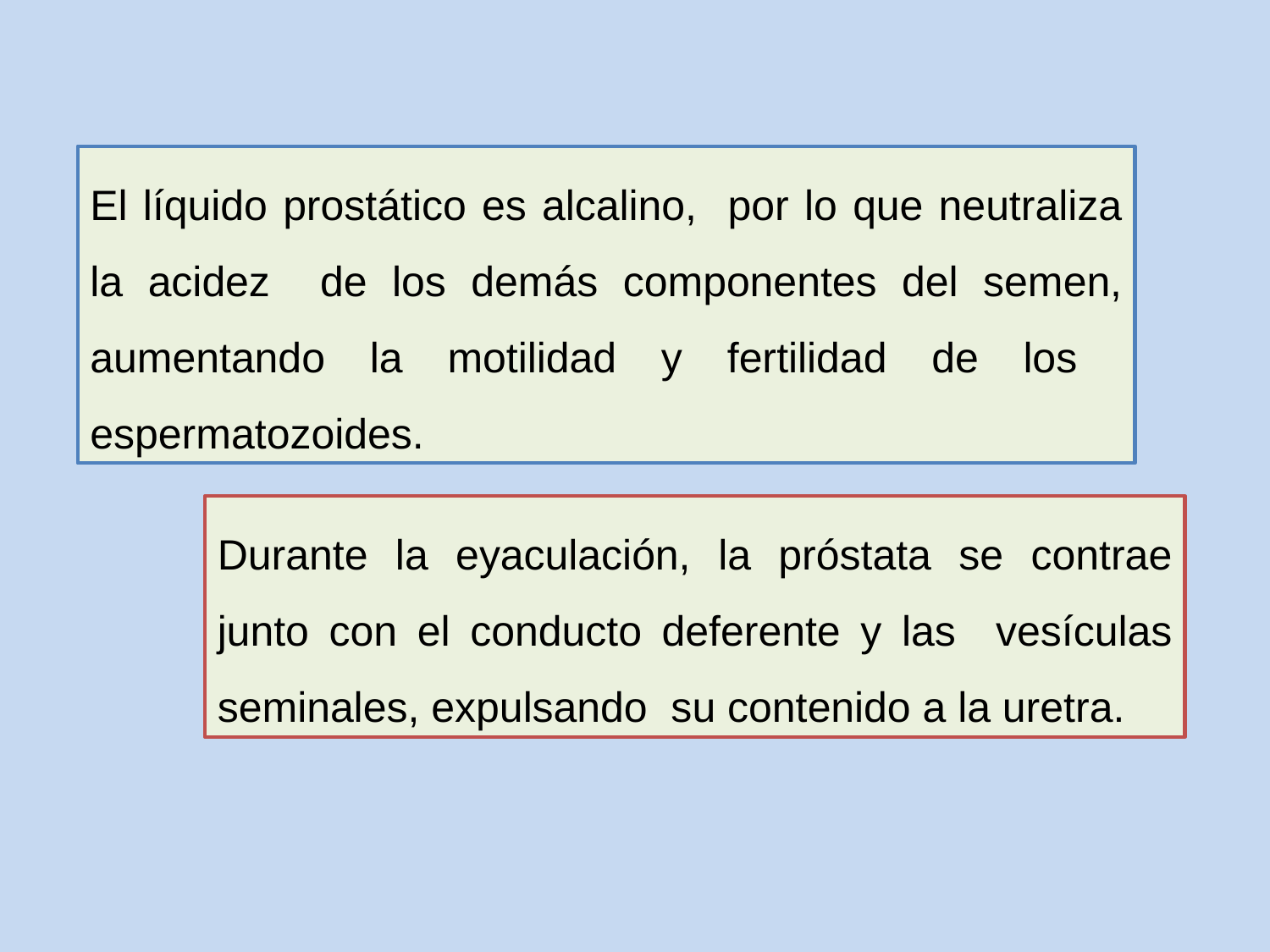

El líquido prostático es alcalino,  por lo que neutraliza la acidez  de los demás componentes del semen, aumentando la motilidad y fertilidad de los  espermatozoides.
Durante la eyaculación, la próstata se contrae junto con el conducto deferente y las  vesículas seminales, expulsando  su contenido a la uretra.